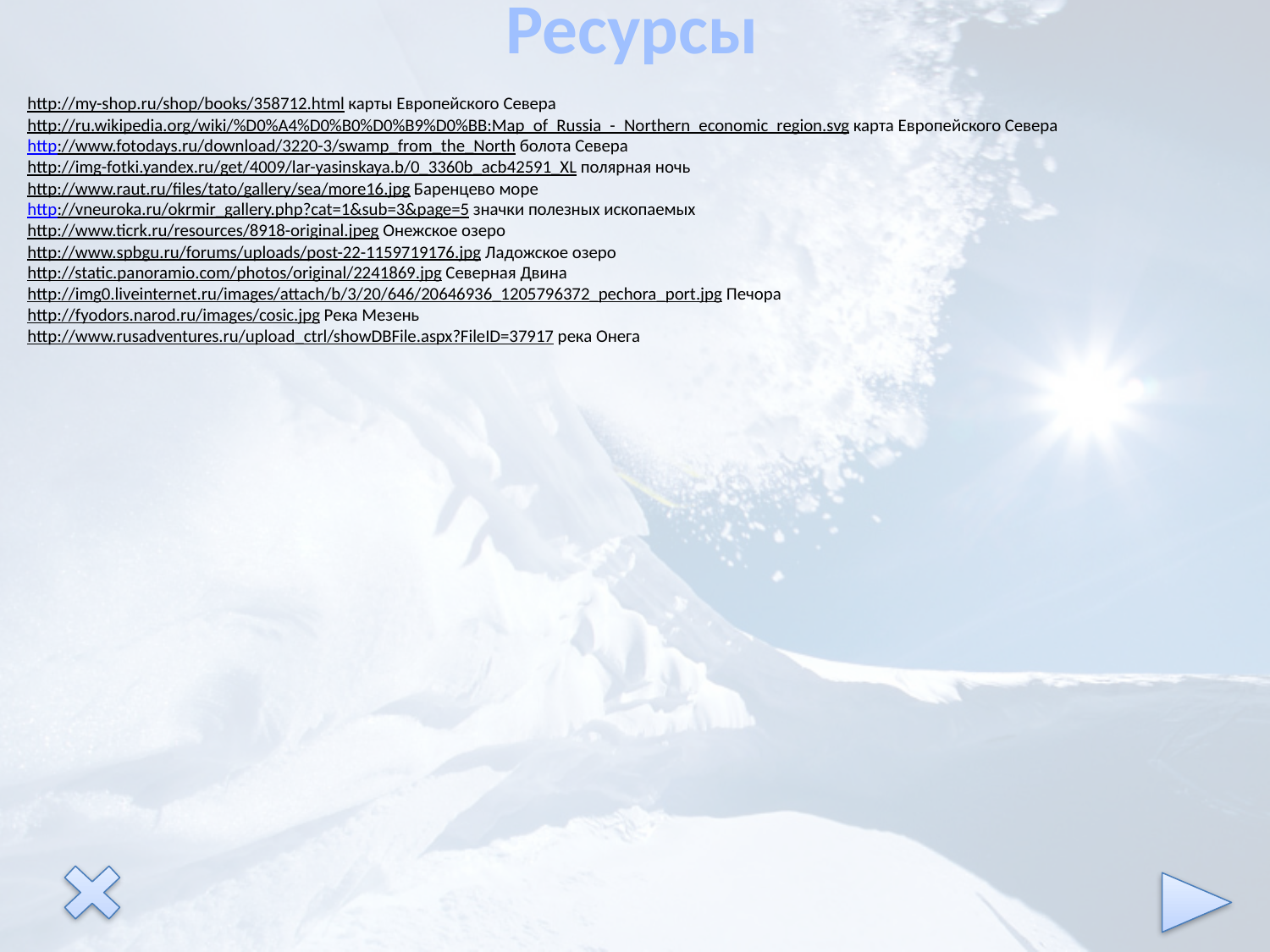

Ресурсы
http://my-shop.ru/shop/books/358712.html карты Европейского Севера
http://ru.wikipedia.org/wiki/%D0%A4%D0%B0%D0%B9%D0%BB:Map_of_Russia_-_Northern_economic_region.svg карта Европейского Севера
http://www.fotodays.ru/download/3220-3/swamp_from_the_North болота Севера
http://img-fotki.yandex.ru/get/4009/lar-yasinskaya.b/0_3360b_acb42591_XL полярная ночь
http://www.raut.ru/files/tato/gallery/sea/more16.jpg Баренцево море
http://vneuroka.ru/okrmir_gallery.php?cat=1&sub=3&page=5 значки полезных ископаемых
http://www.ticrk.ru/resources/8918-original.jpeg Онежское озеро
http://www.spbgu.ru/forums/uploads/post-22-1159719176.jpg Ладожское озеро
http://static.panoramio.com/photos/original/2241869.jpg Северная Двина
http://img0.liveinternet.ru/images/attach/b/3/20/646/20646936_1205796372_pechora_port.jpg Печора
http://fyodors.narod.ru/images/cosic.jpg Река Мезень
http://www.rusadventures.ru/upload_ctrl/showDBFile.aspx?FileID=37917 река Онега